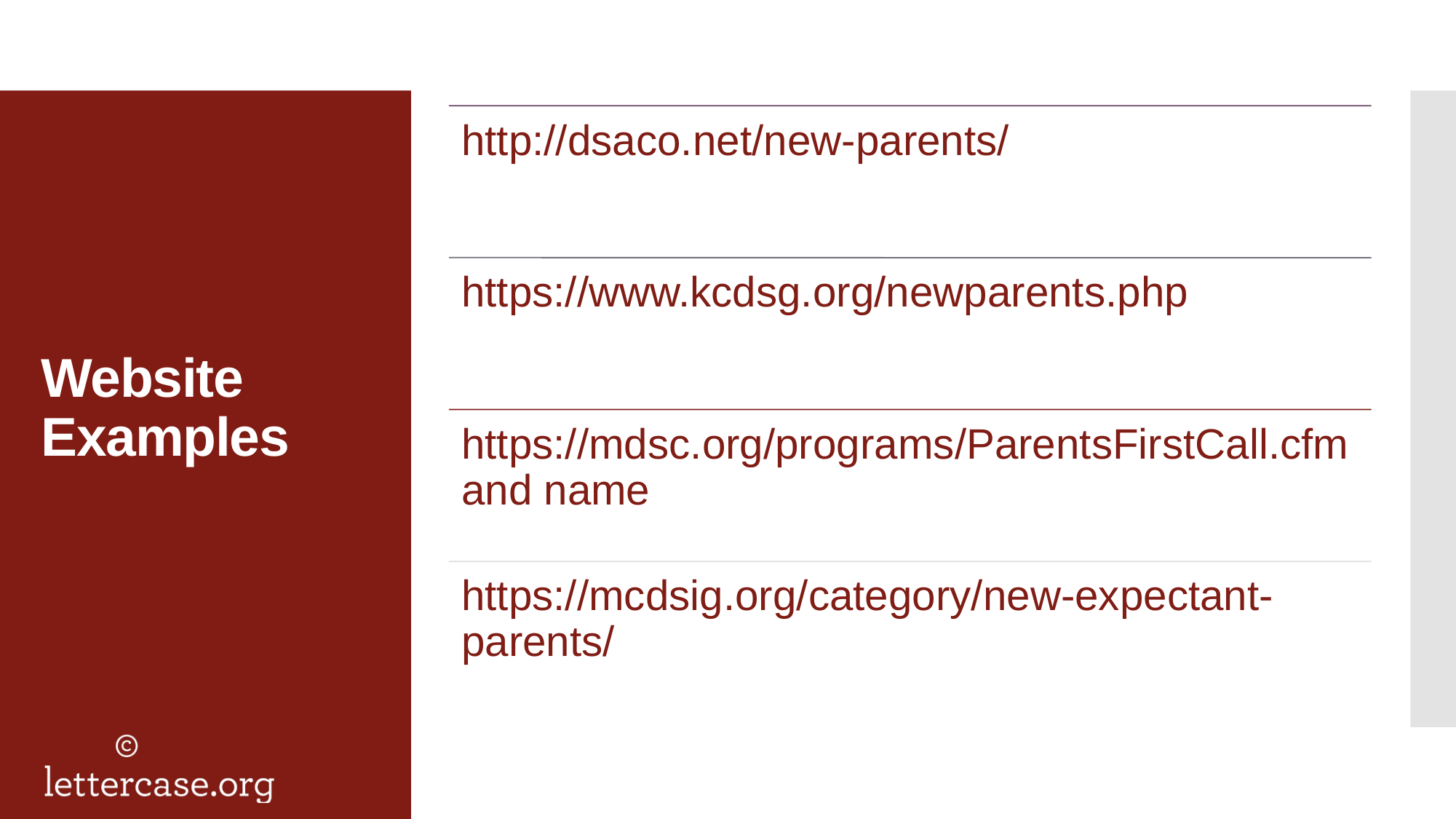

http://dsaco.net/new-parents/
https://www.kcdsg.org/newparents.php
https://mdsc.org/programs/ParentsFirstCall.cfm and name
https://mcdsig.org/category/new-expectant-parents/
# Website Examples